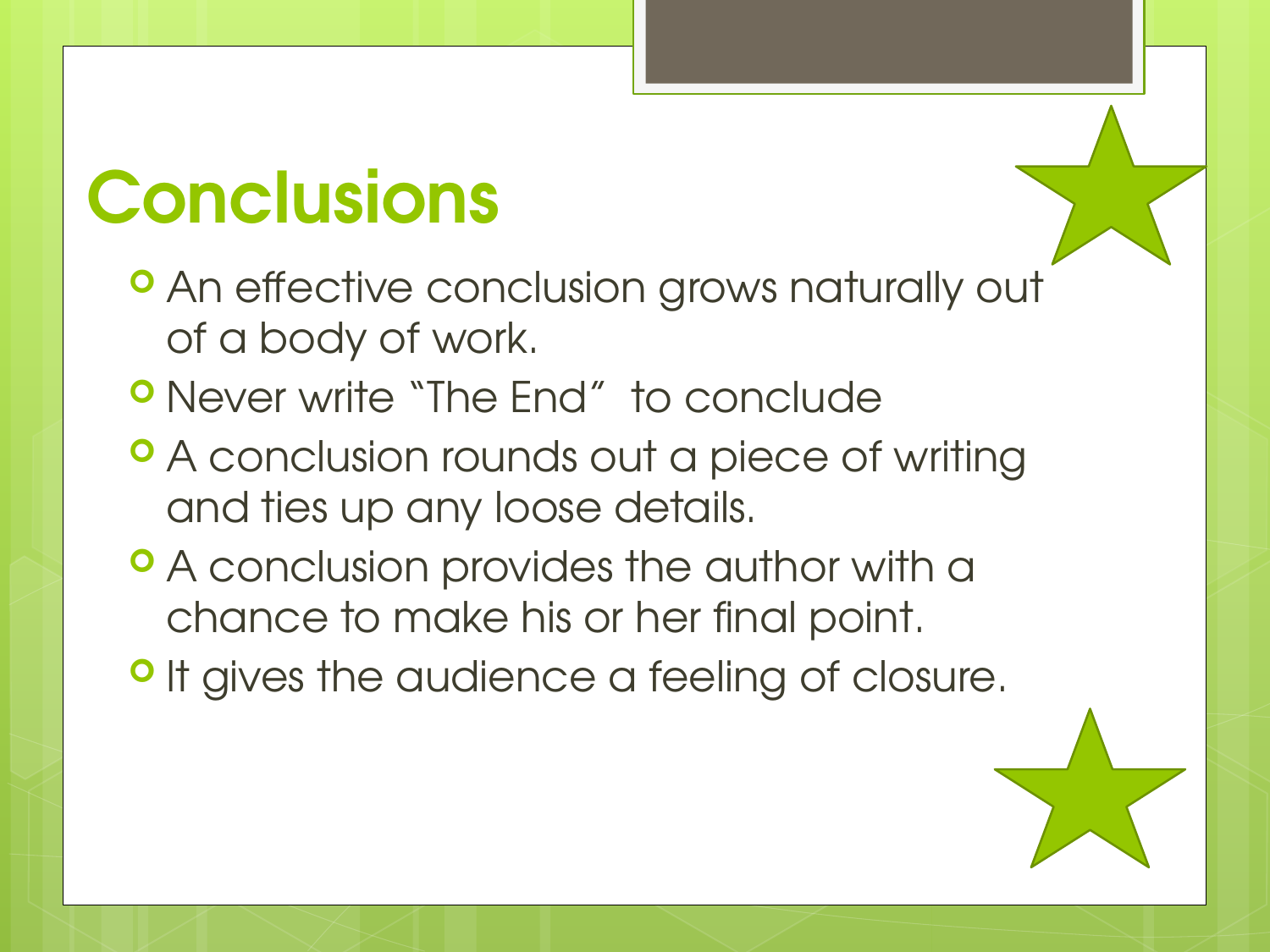

# Conclusions

An effective conclusion grows naturally out of a body of work.
Never write “The End”  to conclude
A conclusion rounds out a piece of writing and ties up any loose details.
A conclusion provides the author with a  chance to make his or her final point.
It gives the audience a feeling of closure.